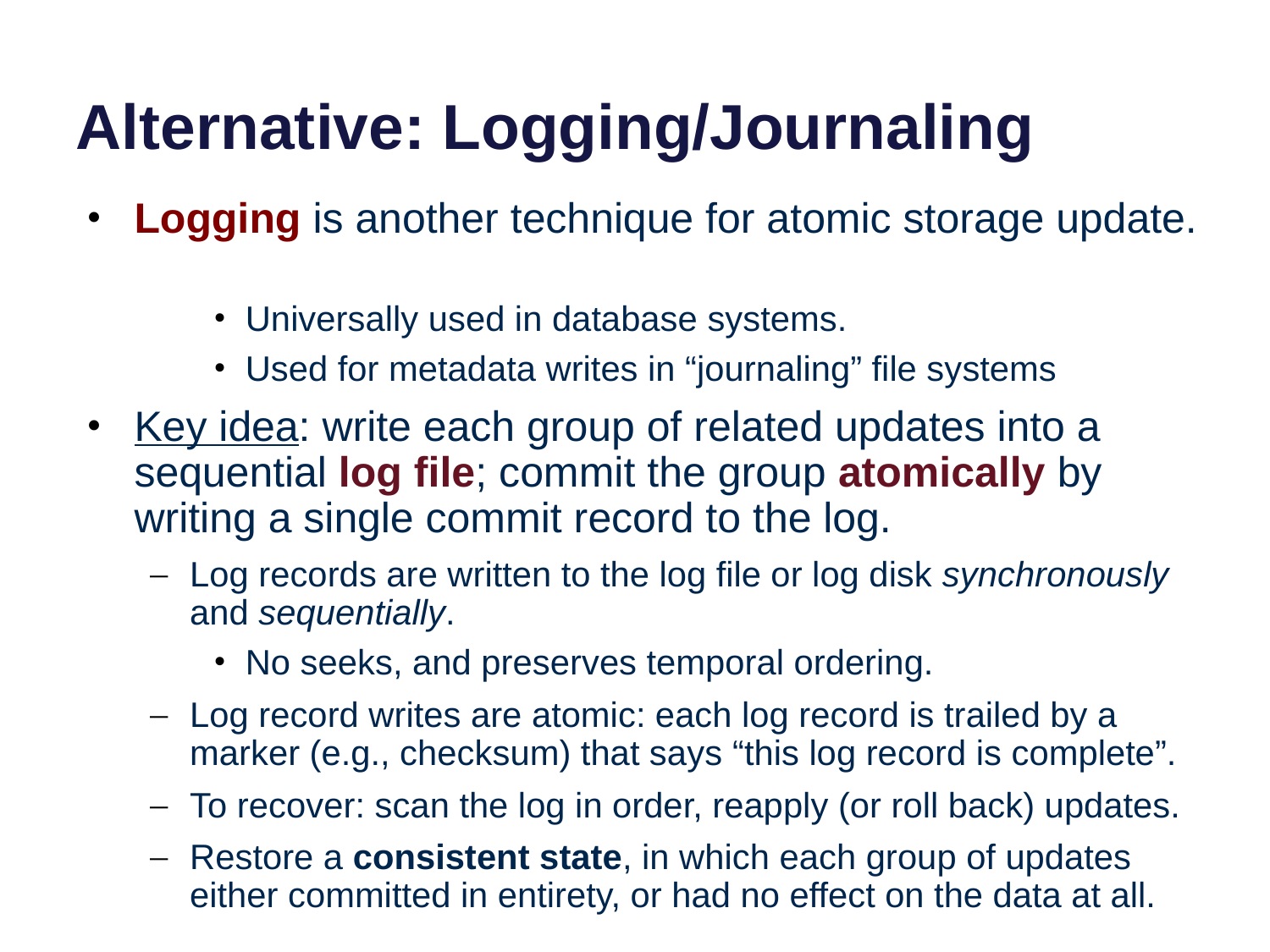

# Alternative: Logging/Journaling
Logging is another technique for atomic storage update.
Universally used in database systems.
Used for metadata writes in “journaling” file systems
Key idea: write each group of related updates into a sequential log file; commit the group atomically by writing a single commit record to the log.
Log records are written to the log file or log disk synchronously and sequentially.
No seeks, and preserves temporal ordering.
Log record writes are atomic: each log record is trailed by a marker (e.g., checksum) that says “this log record is complete”.
To recover: scan the log in order, reapply (or roll back) updates.
Restore a consistent state, in which each group of updates either committed in entirety, or had no effect on the data at all.